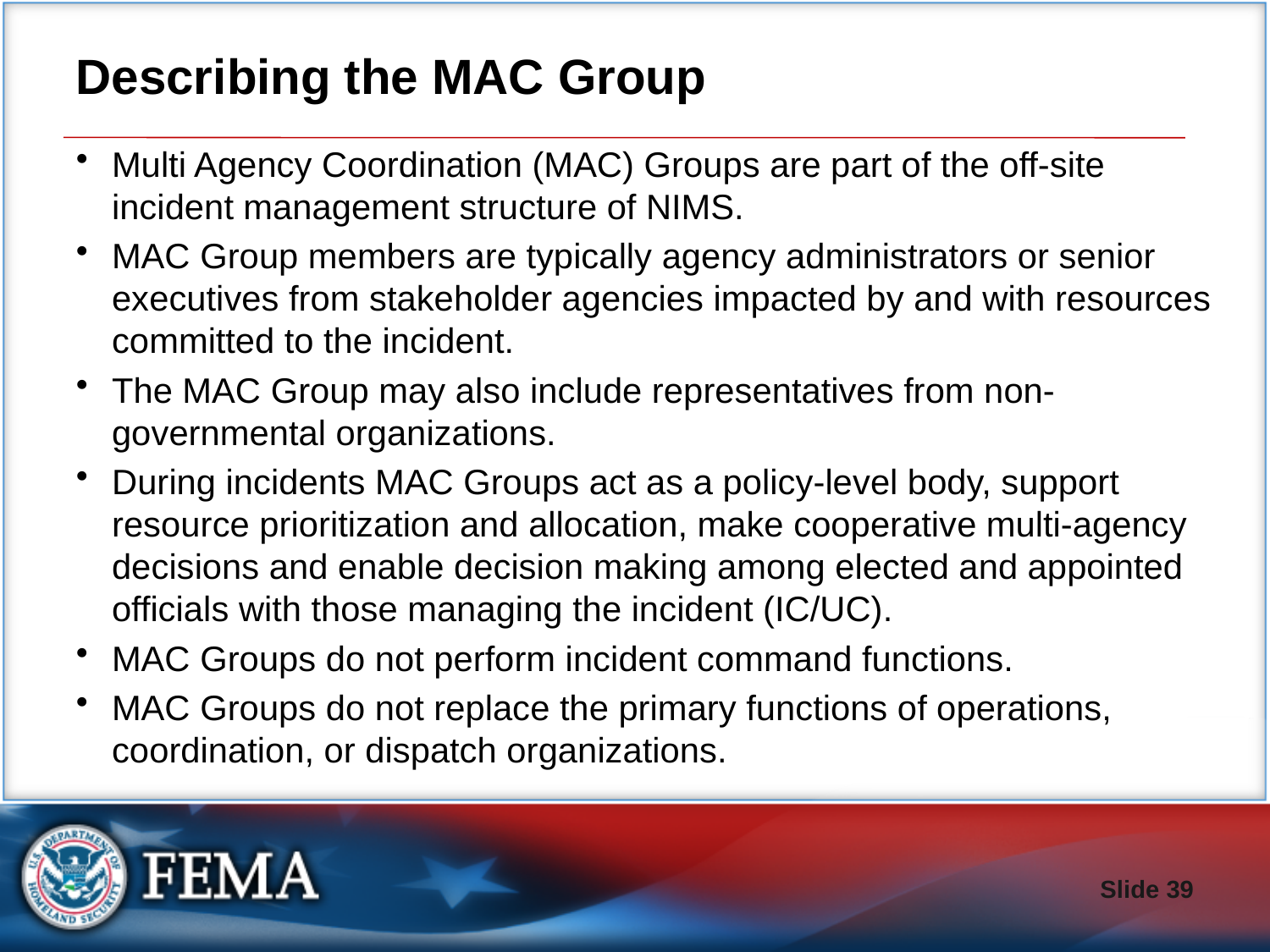

# Describing the MAC Group
Multi Agency Coordination (MAC) Groups are part of the off-site incident management structure of NIMS.
MAC Group members are typically agency administrators or senior executives from stakeholder agencies impacted by and with resources committed to the incident.
The MAC Group may also include representatives from non-governmental organizations.
During incidents MAC Groups act as a policy-level body, support resource prioritization and allocation, make cooperative multi-agency decisions and enable decision making among elected and appointed officials with those managing the incident (IC/UC).
MAC Groups do not perform incident command functions.
MAC Groups do not replace the primary functions of operations, coordination, or dispatch organizations.
Slide 39